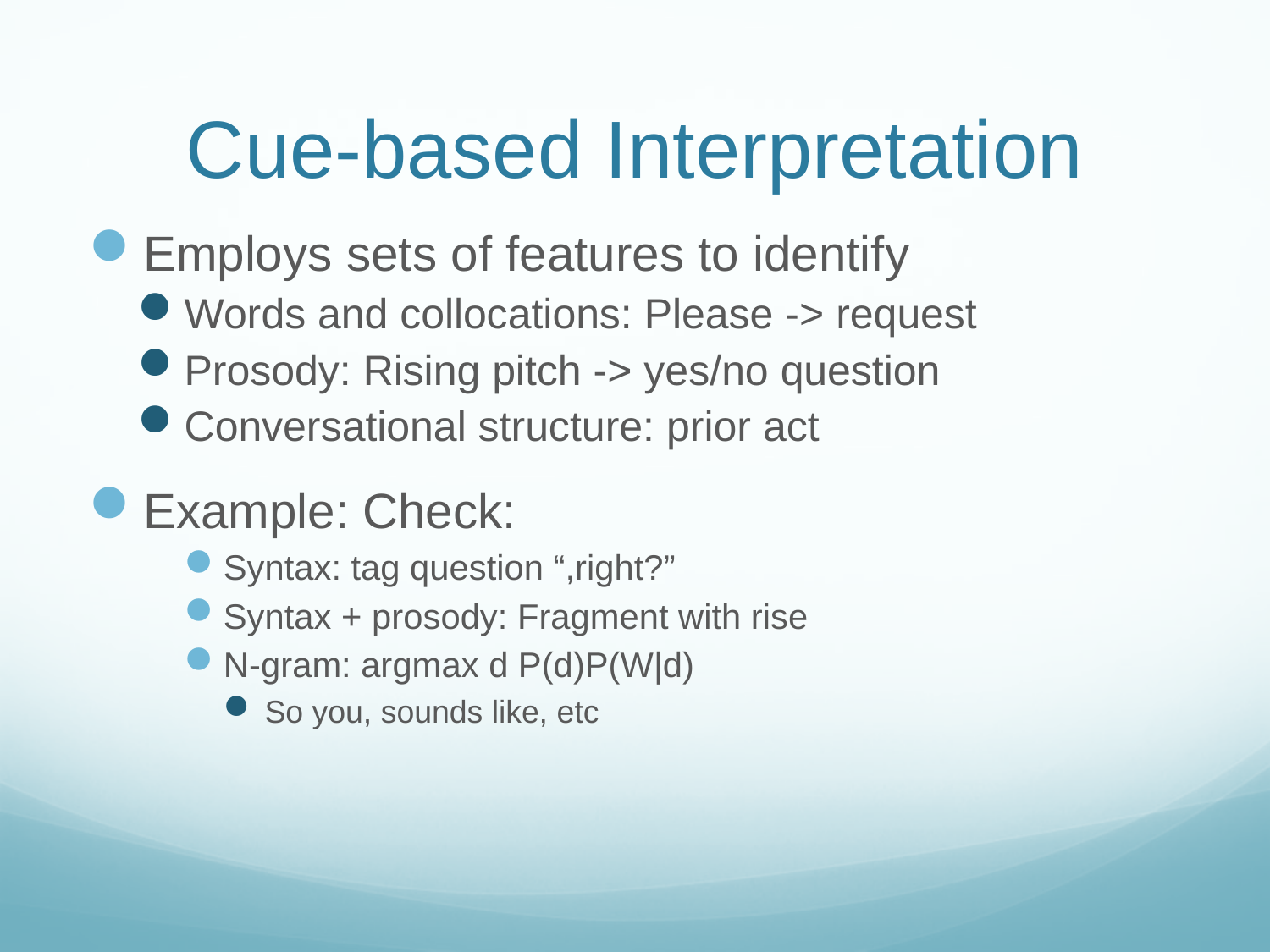

# Cue-based Interpretation
Employs sets of features to identify
Words and collocations: Please -> request
Prosody: Rising pitch -> yes/no question
Conversational structure: prior act
Example: Check:
Syntax: tag question “,right?”
Syntax + prosody: Fragment with rise
N-gram: argmax d P(d)P(W|d)
So you, sounds like, etc